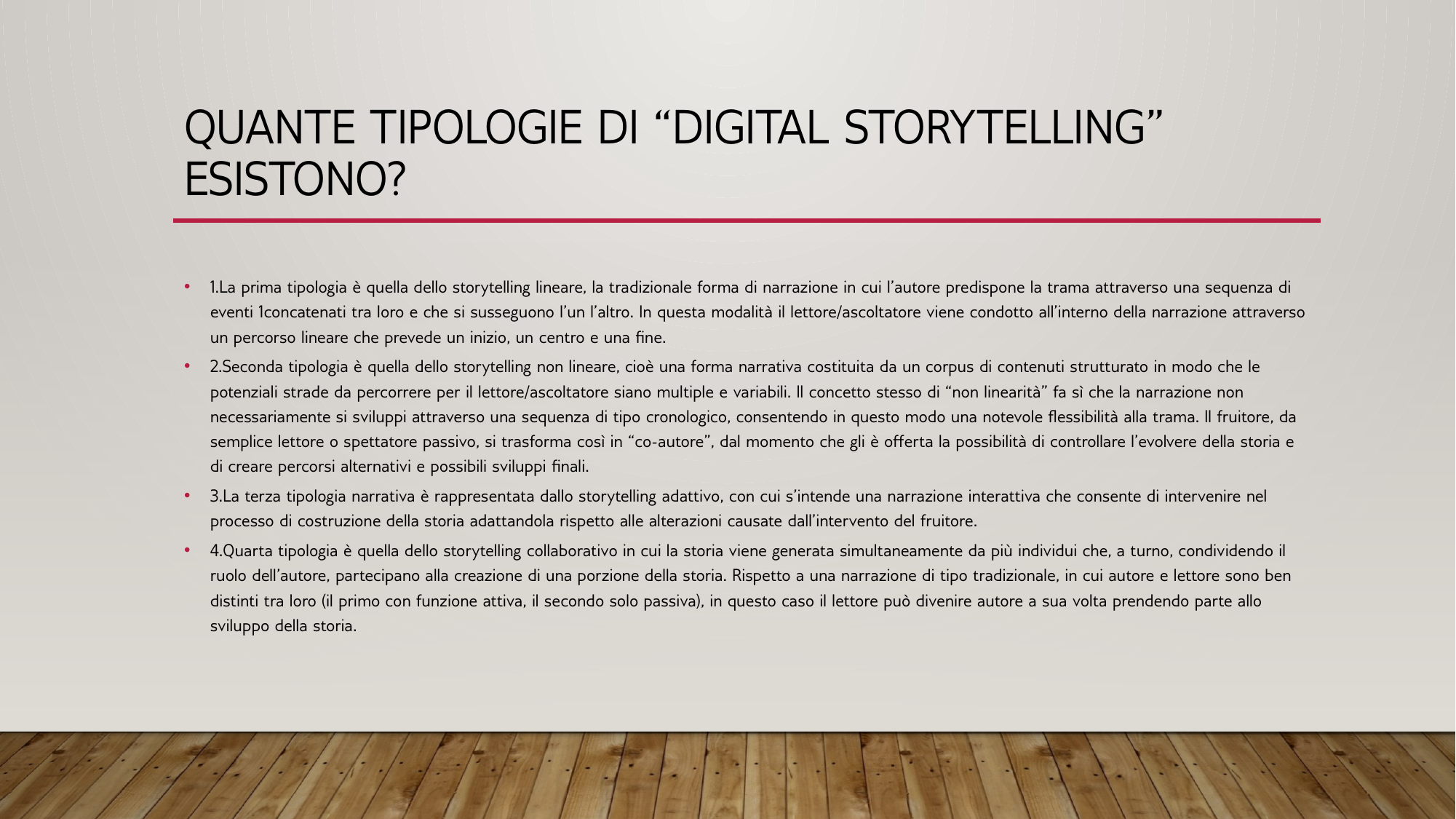

# Quante tipologie di “digital storytelling” esistono?

1.La prima tipologia è quella dello storytelling lineare, la tradizionale forma di narrazione in cui l’autore predispone la trama attraverso una sequenza di eventi 1concatenati tra loro e che si susseguono l’un l’altro. In questa modalità il lettore/ascoltatore viene condotto all’interno della narrazione attraverso un percorso lineare che prevede un inizio, un centro e una fine.
2.Seconda tipologia è quella dello storytelling non lineare, cioè una forma narrativa costituita da un corpus di contenuti strutturato in modo che le potenziali strade da percorrere per il lettore/ascoltatore siano multiple e variabili. Il concetto stesso di “non linearità” fa sì che la narrazione non necessariamente si sviluppi attraverso una sequenza di tipo cronologico, consentendo in questo modo una notevole flessibilità alla trama. Il fruitore, da semplice lettore o spettatore passivo, si trasforma così in “co-autore”, dal momento che gli è offerta la possibilità di controllare l’evolvere della storia e di creare percorsi alternativi e possibili sviluppi finali.
3.La terza tipologia narrativa è rappresentata dallo storytelling adattivo, con cui s’intende una narrazione interattiva che consente di intervenire nel processo di costruzione della storia adattandola rispetto alle alterazioni causate dall’intervento del fruitore.
4.Quarta tipologia è quella dello storytelling collaborativo in cui la storia viene generata simultaneamente da più individui che, a turno, condividendo il ruolo dell’autore, partecipano alla creazione di una porzione della storia. Rispetto a una narrazione di tipo tradizionale, in cui autore e lettore sono ben distinti tra loro (il primo con funzione attiva, il secondo solo passiva), in questo caso il lettore può divenire autore a sua volta prendendo parte allo sviluppo della storia.